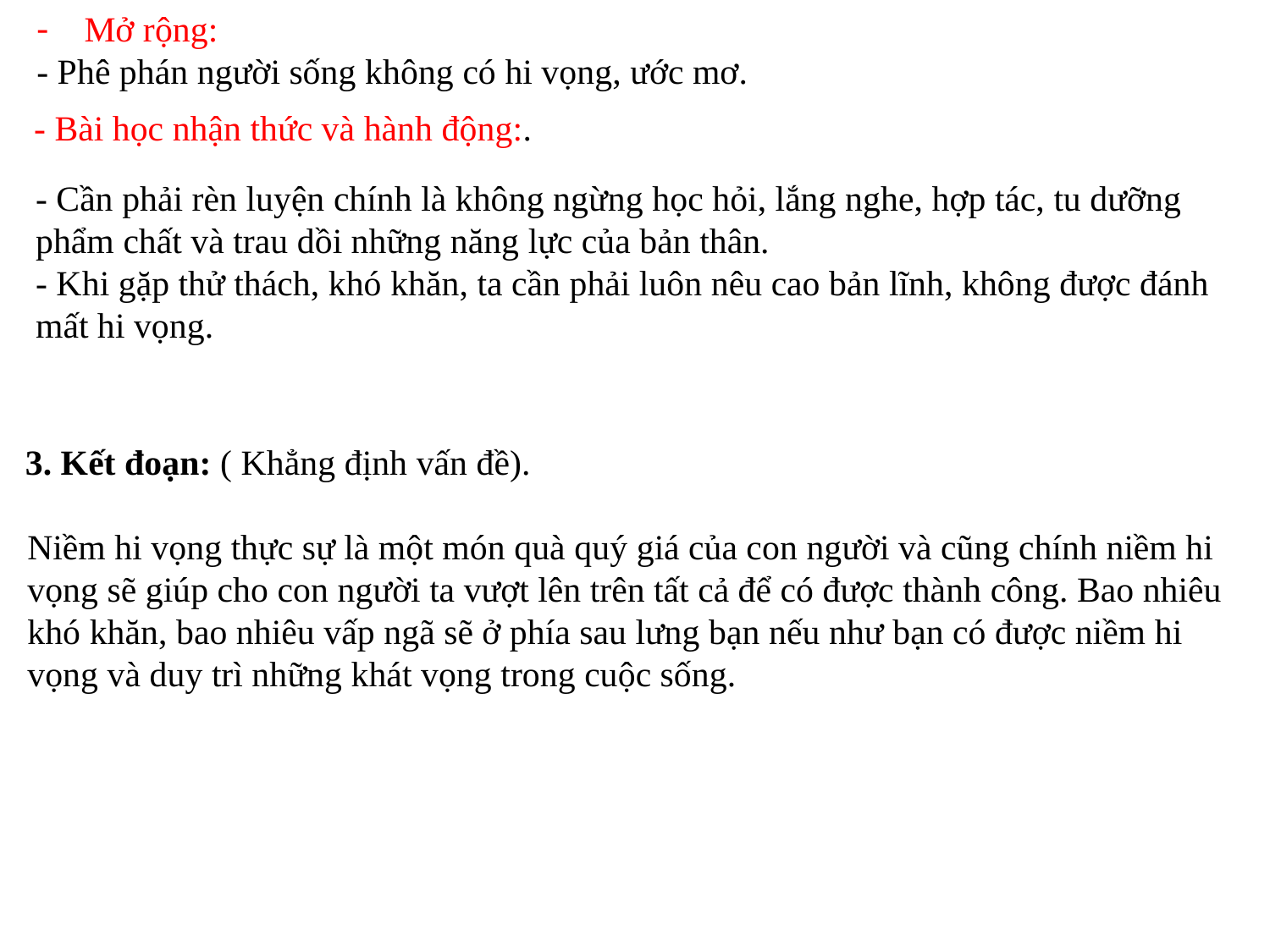

Mở rộng:
- Phê phán người sống không có hi vọng, ước mơ.
- Bài học nhận thức và hành động:.
- Cần phải rèn luyện chính là không ngừng học hỏi, lắng nghe, hợp tác, tu dưỡng phẩm chất và trau dồi những năng lực của bản thân.
- Khi gặp thử thách, khó khăn, ta cần phải luôn nêu cao bản lĩnh, không được đánh mất hi vọng.
3. Kết đoạn: ( Khẳng định vấn đề).
Niềm hi vọng thực sự là một món quà quý giá của con người và cũng chính niềm hi vọng sẽ giúp cho con người ta vượt lên trên tất cả để có được thành công. Bao nhiêu khó khăn, bao nhiêu vấp ngã sẽ ở phía sau lưng bạn nếu như bạn có được niềm hi vọng và duy trì những khát vọng trong cuộc sống.